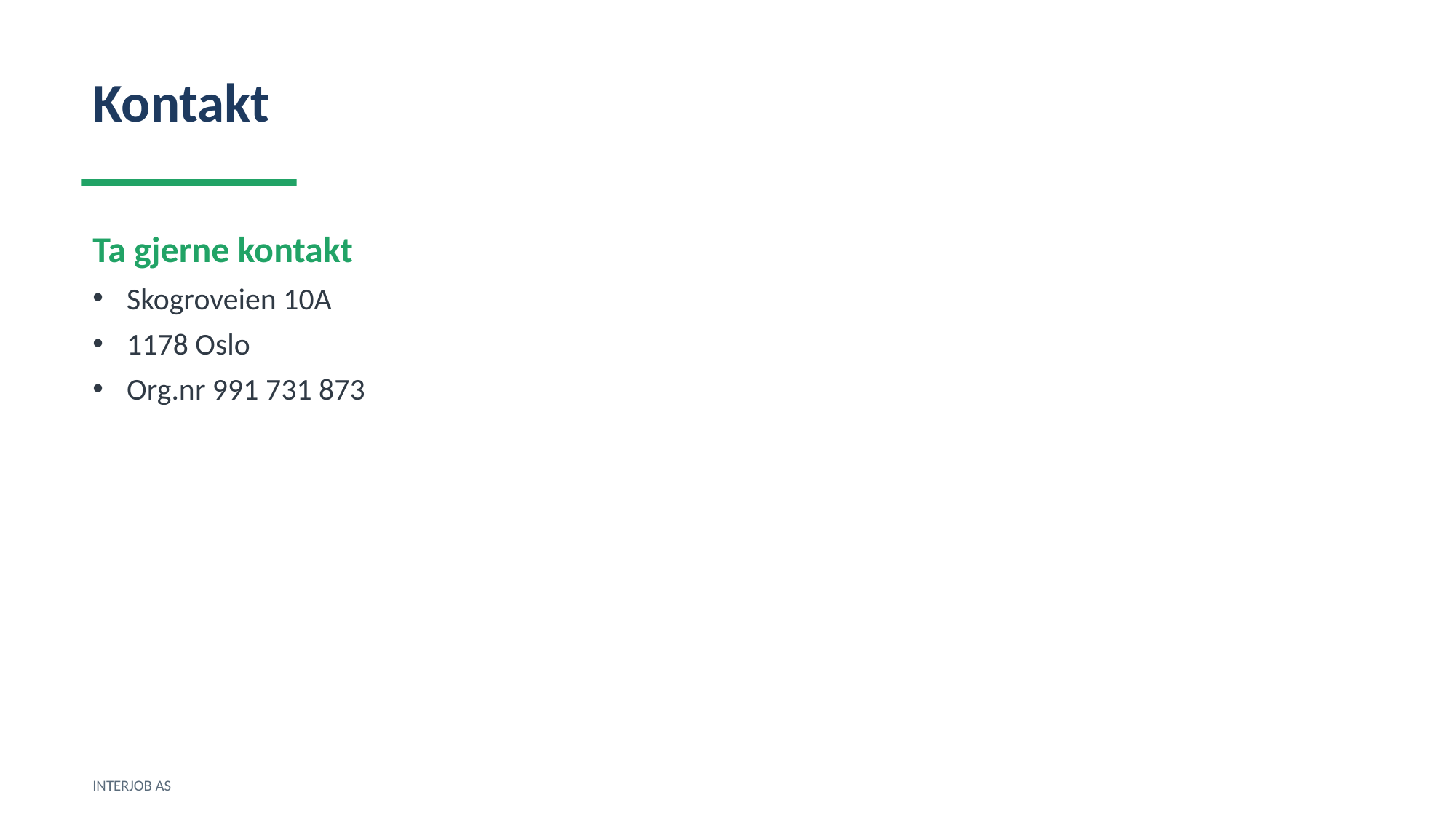

Kontakt

Ta gjerne kontakt
Skogroveien 10A
1178 Oslo
Org.nr 991 731 873
INTERJOB AS